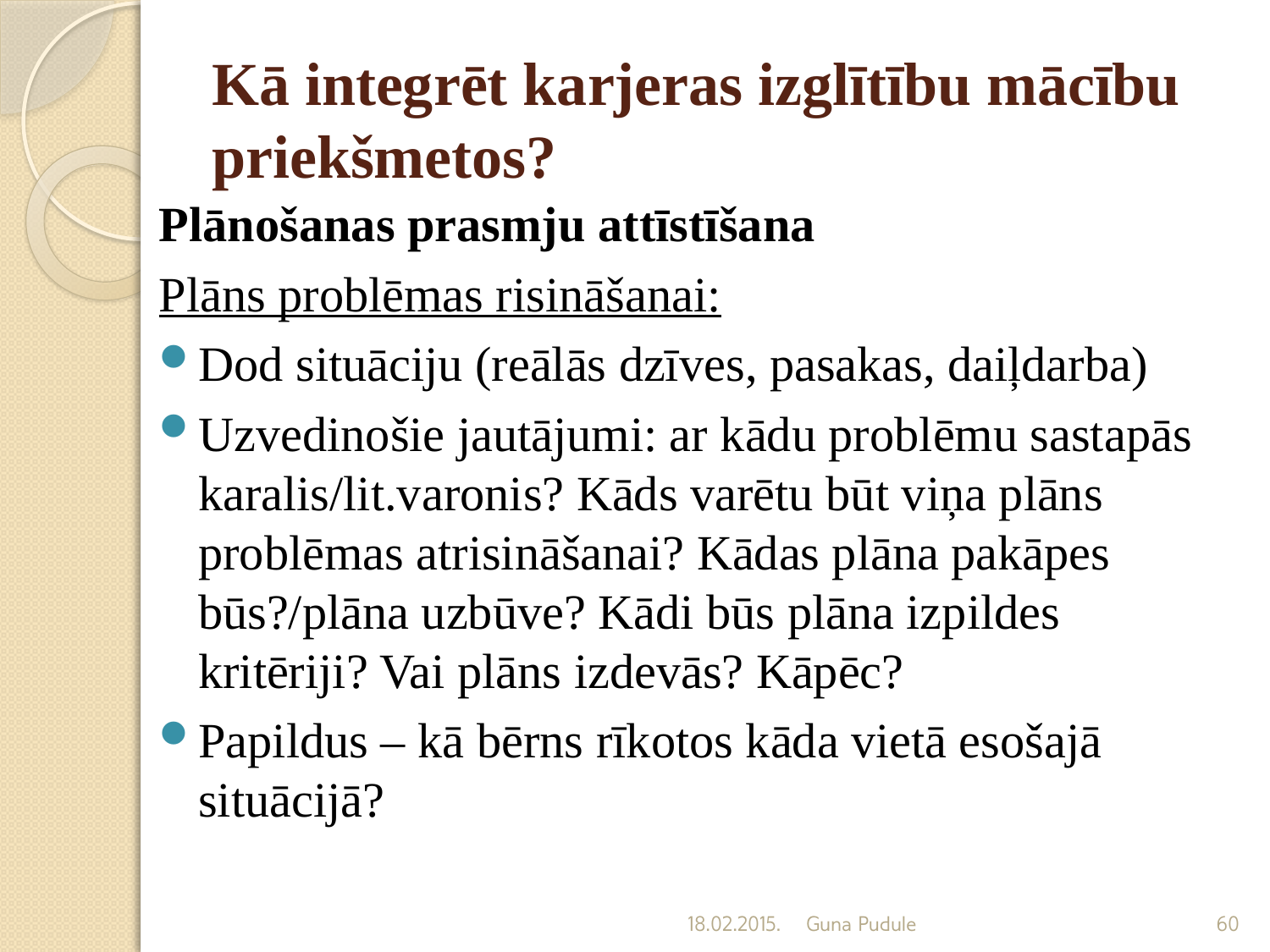

# Kā integrēt karjeras izglītību mācību priekšmetos?
Plānošanas prasmju attīstīšana
Plāns problēmas risināšanai:
Dod situāciju (reālās dzīves, pasakas, daiļdarba)
Uzvedinošie jautājumi: ar kādu problēmu sastapās karalis/lit.varonis? Kāds varētu būt viņa plāns problēmas atrisināšanai? Kādas plāna pakāpes būs?/plāna uzbūve? Kādi būs plāna izpildes kritēriji? Vai plāns izdevās? Kāpēc?
Papildus – kā bērns rīkotos kāda vietā esošajā situācijā?

18.02.2015.
Guna Pudule
60